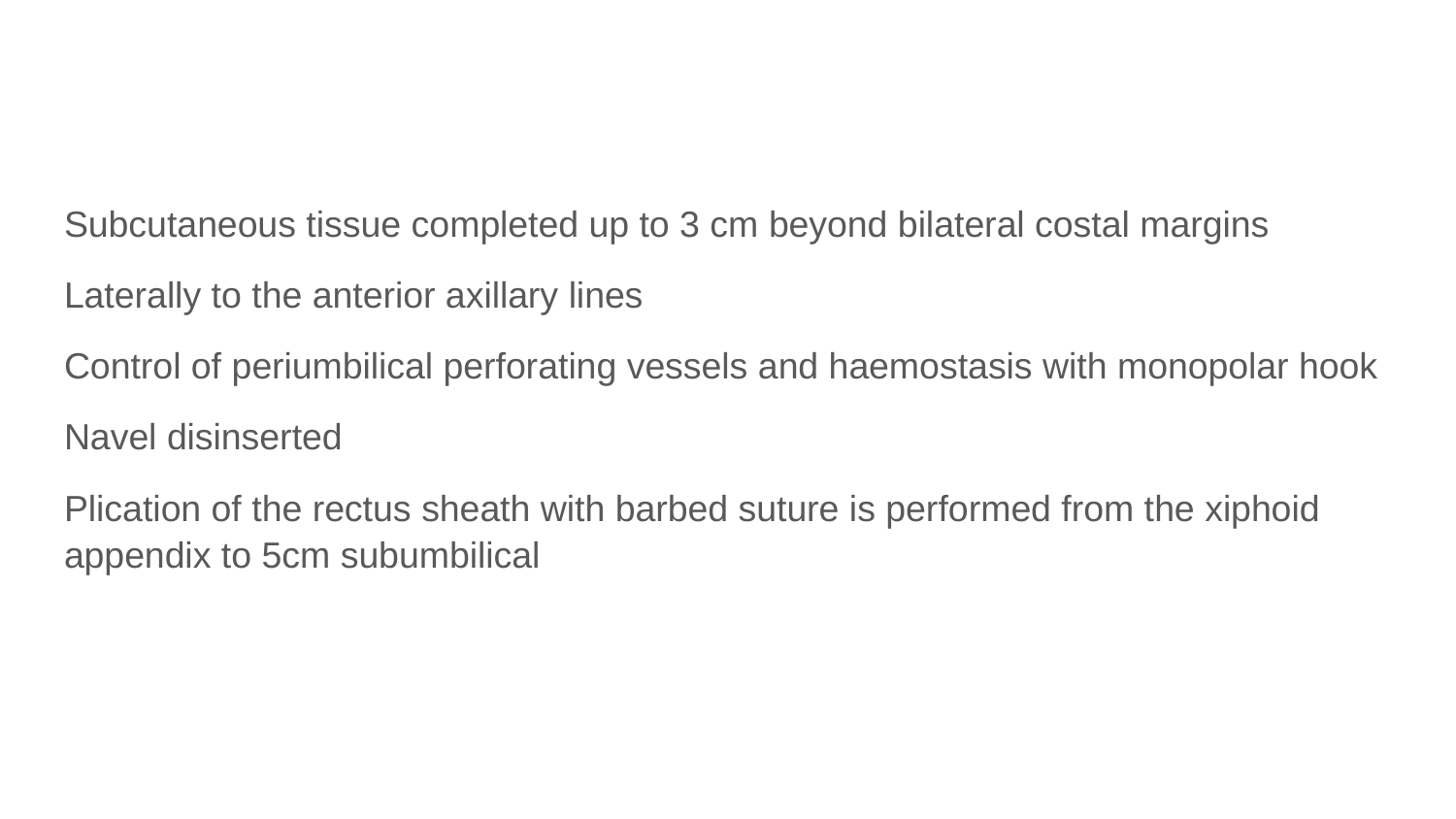

#
Subcutaneous tissue completed up to 3 cm beyond bilateral costal margins
Laterally to the anterior axillary lines
Control of periumbilical perforating vessels and haemostasis with monopolar hook
Navel disinserted
Plication of the rectus sheath with barbed suture is performed from the xiphoid appendix to 5cm subumbilical